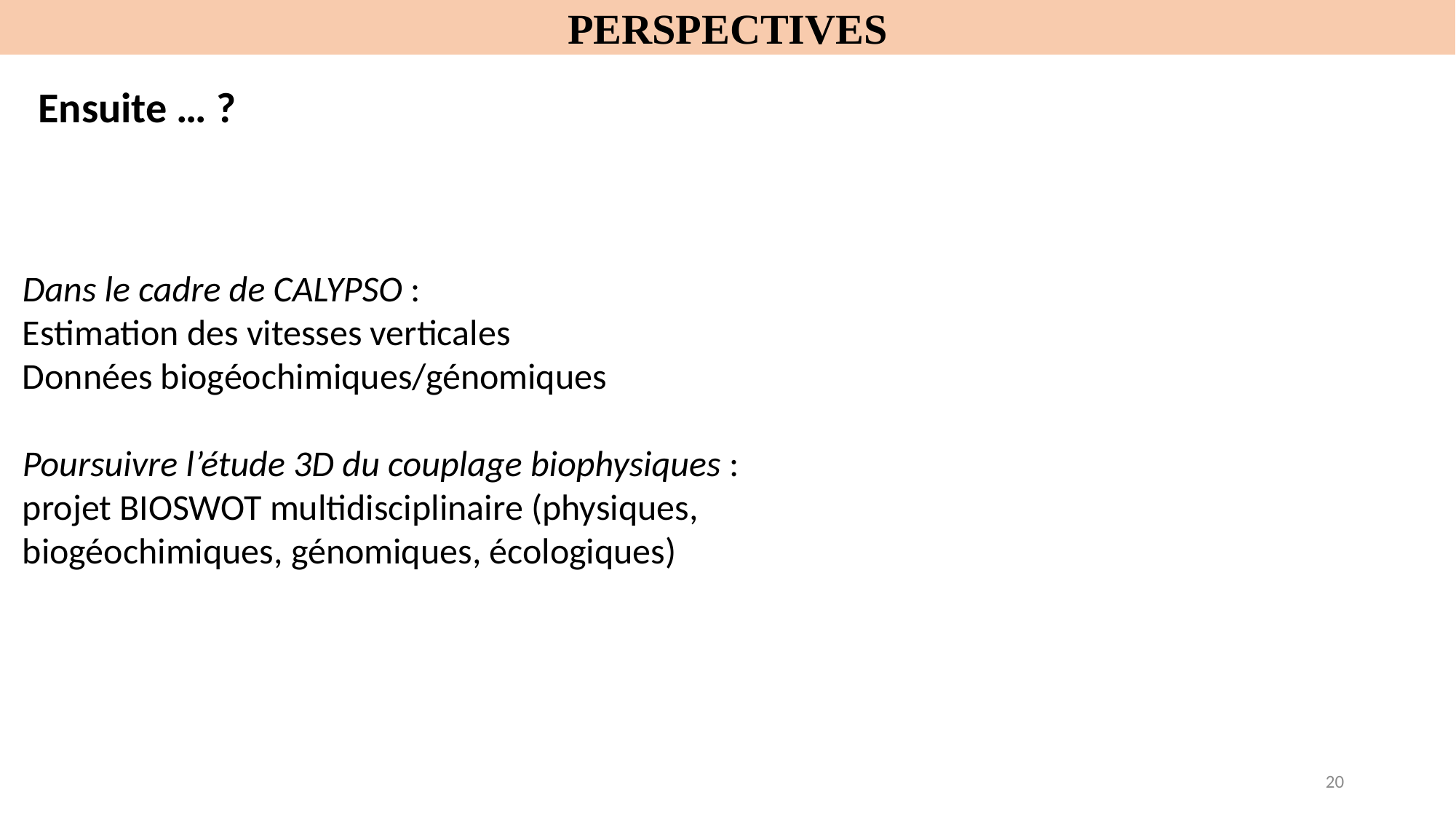

PERSPECTIVES
Ensuite … ?

Dans le cadre de CALYPSO :
Estimation des vitesses verticales
Données biogéochimiques/génomiques

Poursuivre l’étude 3D du couplage biophysiques :
projet BIOSWOT multidisciplinaire (physiques, biogéochimiques, génomiques, écologiques)

https://www.esa.int/ESA_Multimedia/Images/2016/08/Barents_bloom
20